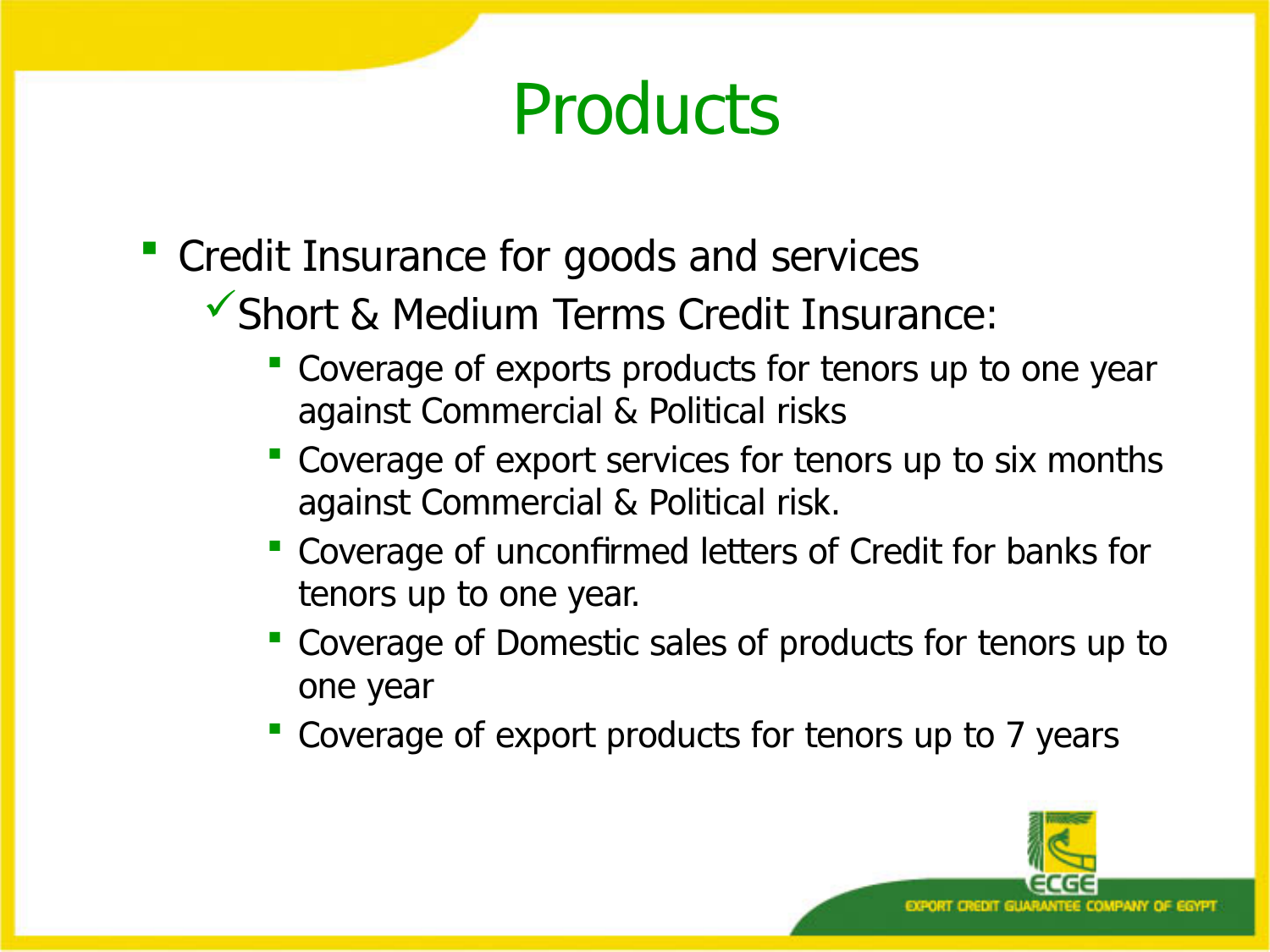

# Products
Credit Insurance for goods and services
Short & Medium Terms Credit Insurance:
Coverage of exports products for tenors up to one year against Commercial & Political risks
Coverage of export services for tenors up to six months against Commercial & Political risk.
Coverage of unconfirmed letters of Credit for banks for tenors up to one year.
Coverage of Domestic sales of products for tenors up to one year
Coverage of export products for tenors up to 7 years